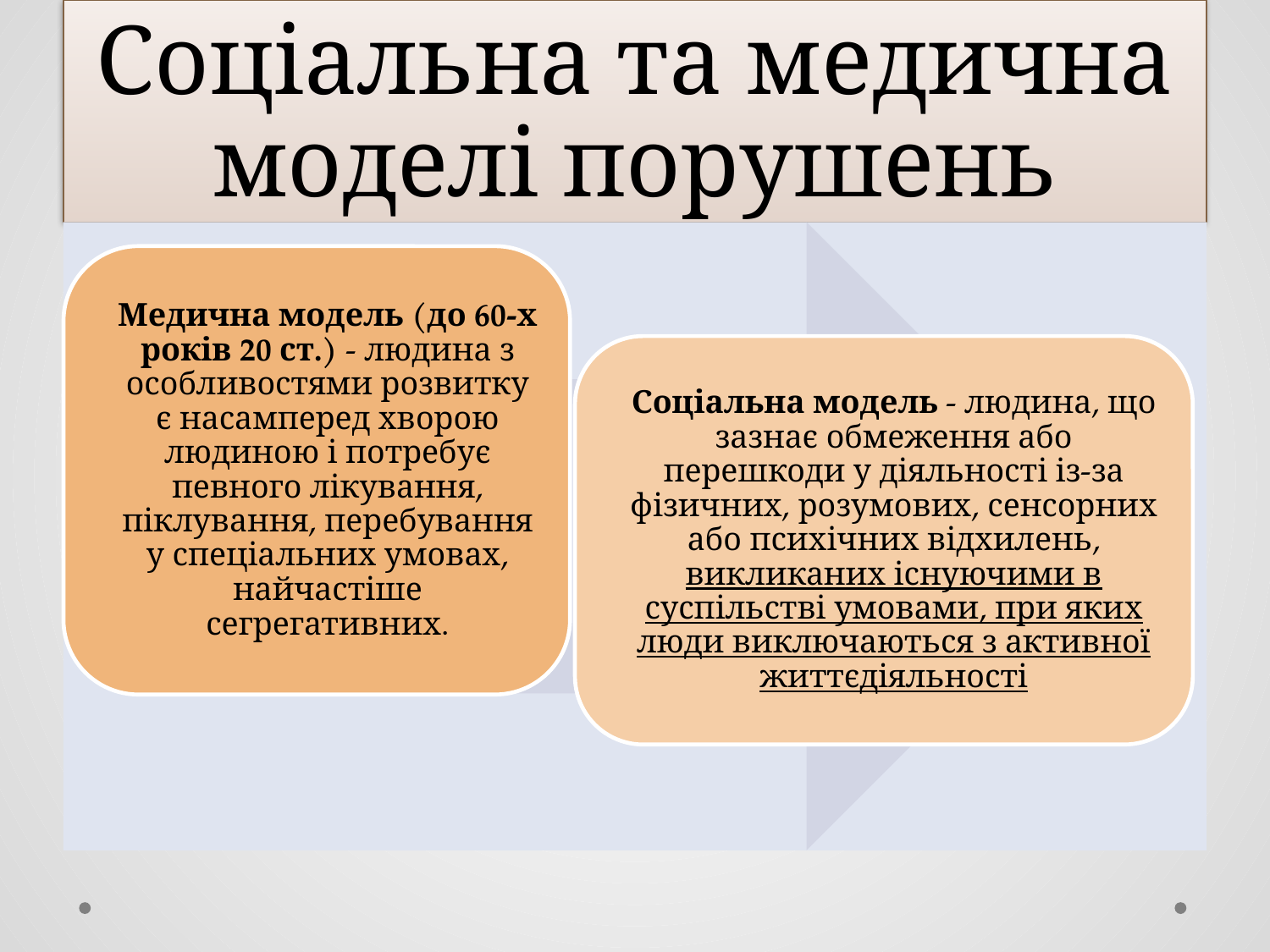

# Соціальна та медична моделі порушень
Соціальна модель - людина, що зазнає обмеження або перешкоди у діяльності із-за фізичних, розумових, сенсорних або психічних відхилень, викликаних існуючими в суспільстві умовами, при яких люди виключаються з активної життєдіяльності
Медична модель (до 60-х років 20 ст.) - людина з особливостями розвитку є насамперед хворою людиною і потребує певного лікування, піклування, перебування у спеціальних умовах, найчастіше сегрегативних.